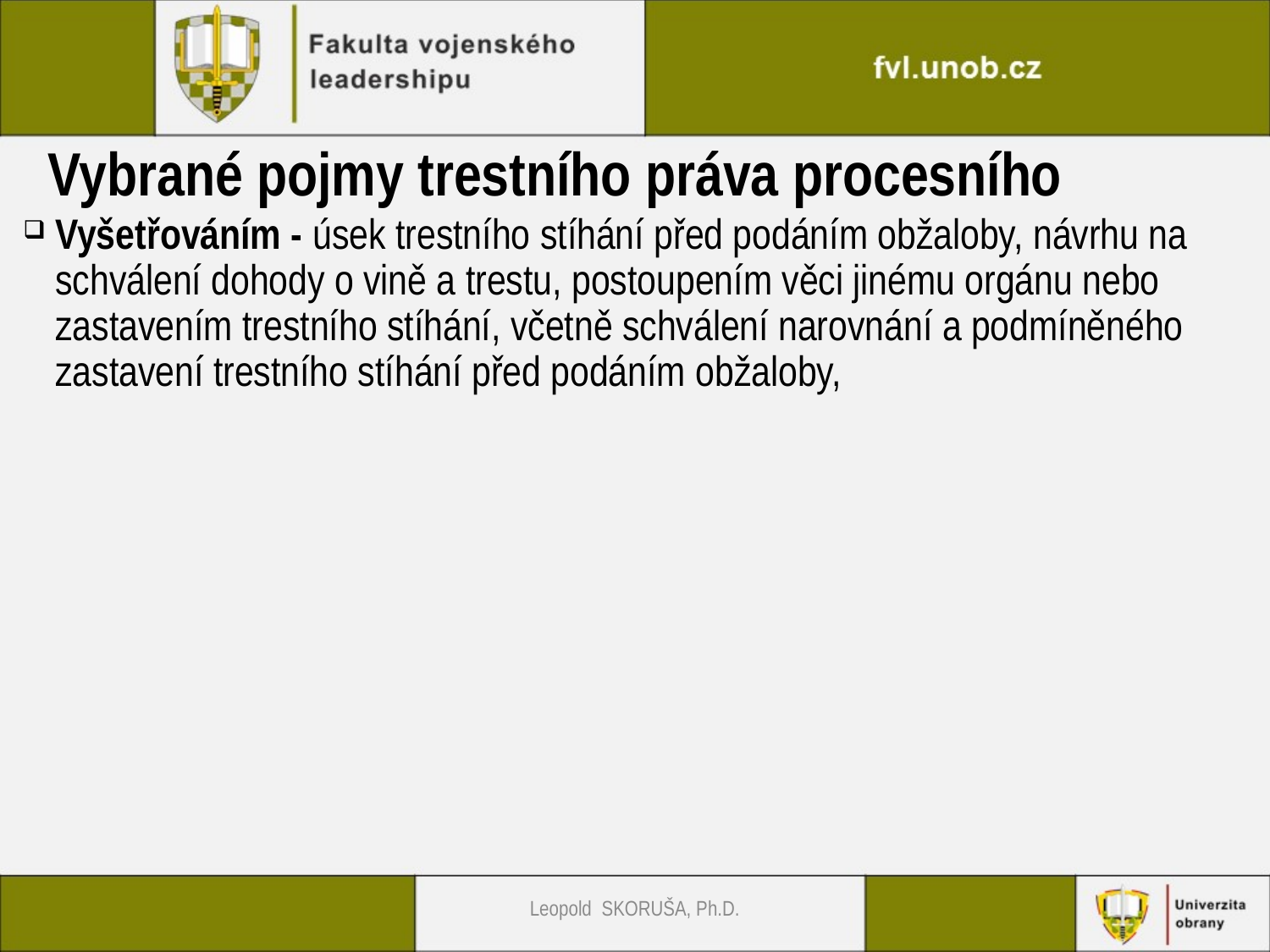

# Vybrané pojmy trestního práva procesního
Vyšetřováním - úsek trestního stíhání před podáním obžaloby, návrhu na schválení dohody o vině a trestu, postoupením věci jinému orgánu nebo zastavením trestního stíhání, včetně schválení narovnání a podmíněného zastavení trestního stíhání před podáním obžaloby,

Leopold  SKORUŠA, Ph.D.